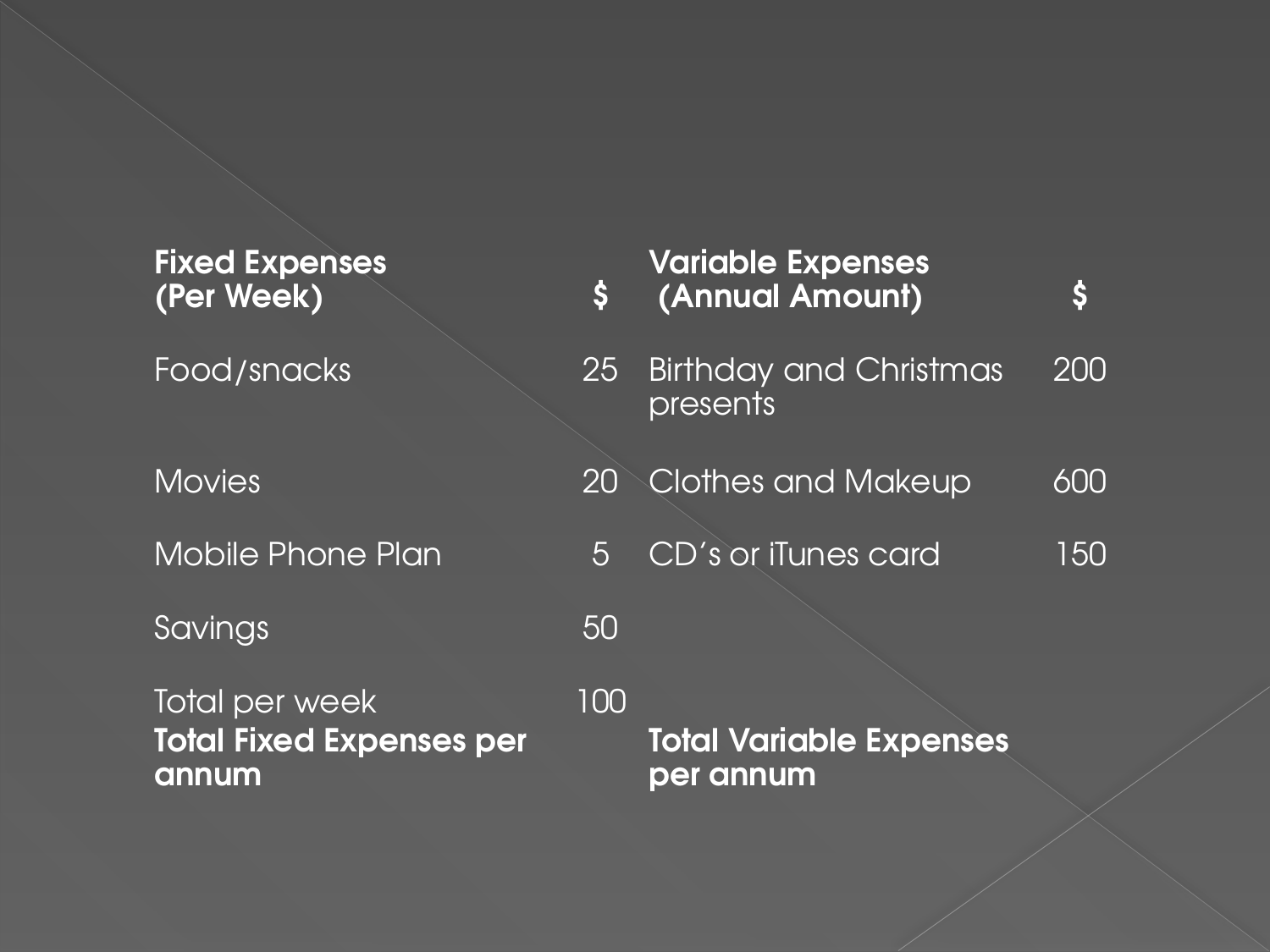

#
| Fixed Expenses (Per Week) | $ | Variable Expenses (Annual Amount) | $ |
| --- | --- | --- | --- |
| Food/snacks | 25 | Birthday and Christmas presents | 200 |
| Movies | 20 | Clothes and Makeup | 600 |
| Mobile Phone Plan | 5 | CD’s or iTunes card | 150 |
| Savings | 50 |  |  |
| Total per week | 100 |  |  |
| Total Fixed Expenses per annum |  | Total Variable Expenses per annum |  |